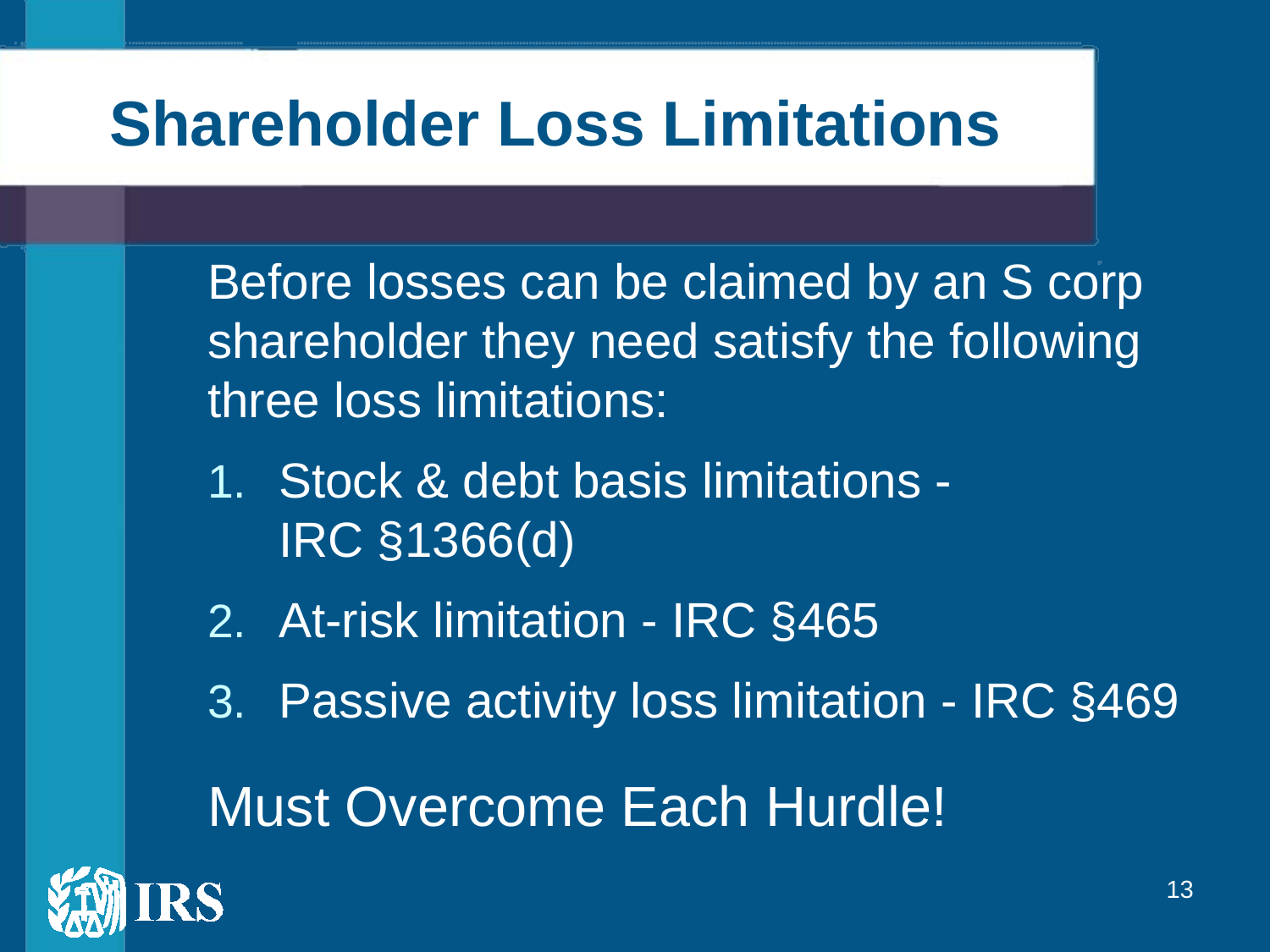

# Shareholder Loss Limitations
Before losses can be claimed by an S corp shareholder they need satisfy the following three loss limitations:
Stock & debt basis limitations -                  IRC §1366(d)
At-risk limitation - IRC §465
Passive activity loss limitation - IRC §469
Must Overcome Each Hurdle!

13